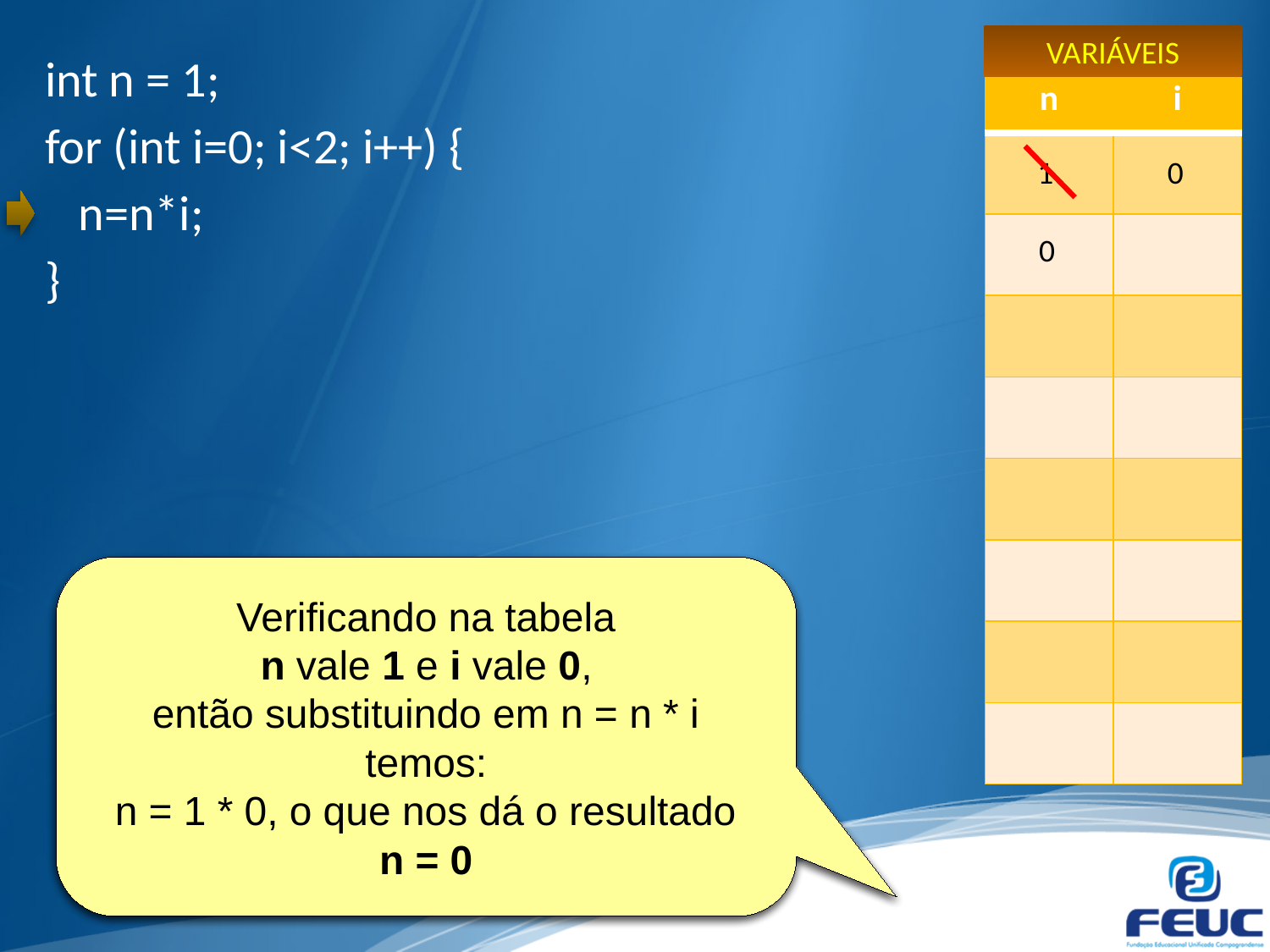

VARIÁVEIS
int n = 1;
for (int i=0; i<2; i++) {
   n=n*i;
}
| n | i |
| --- | --- |
|  |  |
|  |  |
|  |  |
|  |  |
|  |  |
|  |  |
|  |  |
|  |  |
1
0

0
Agora chegamos a um ponto interessante, pois n é uma variável já conhecida e já possui valor atribuído, neste caso vamos calcular n*i e atribuir em n na tabela.
Verificando na tabela
n vale 1 e i vale 0,
então substituindo em n = n * i temos:
n = 1 * 0, o que nos dá o resultado
n = 0